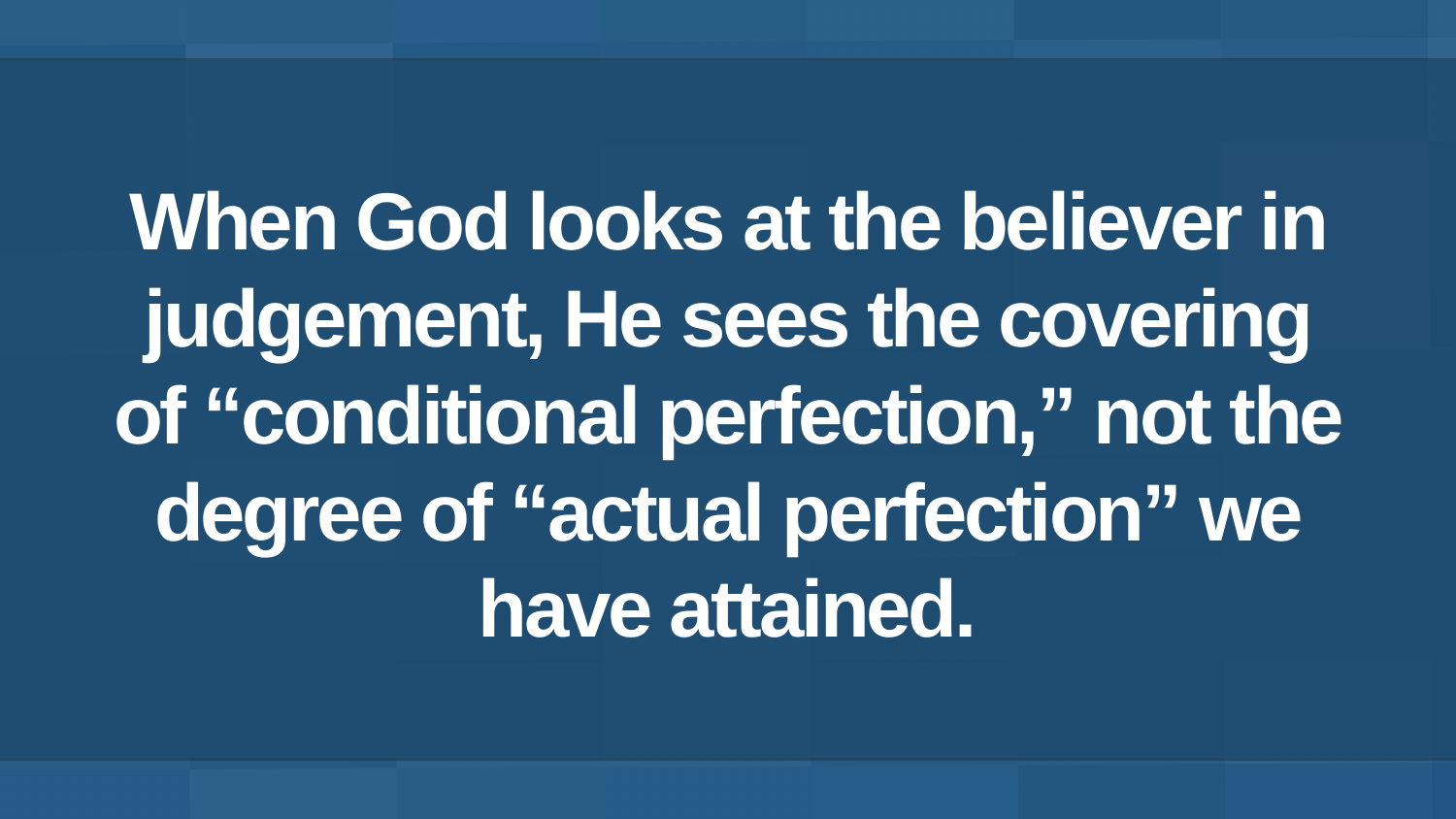

# When God looks at the believer in judgement, He sees the covering of “conditional perfection,” not the degree of “actual perfection” we have attained.